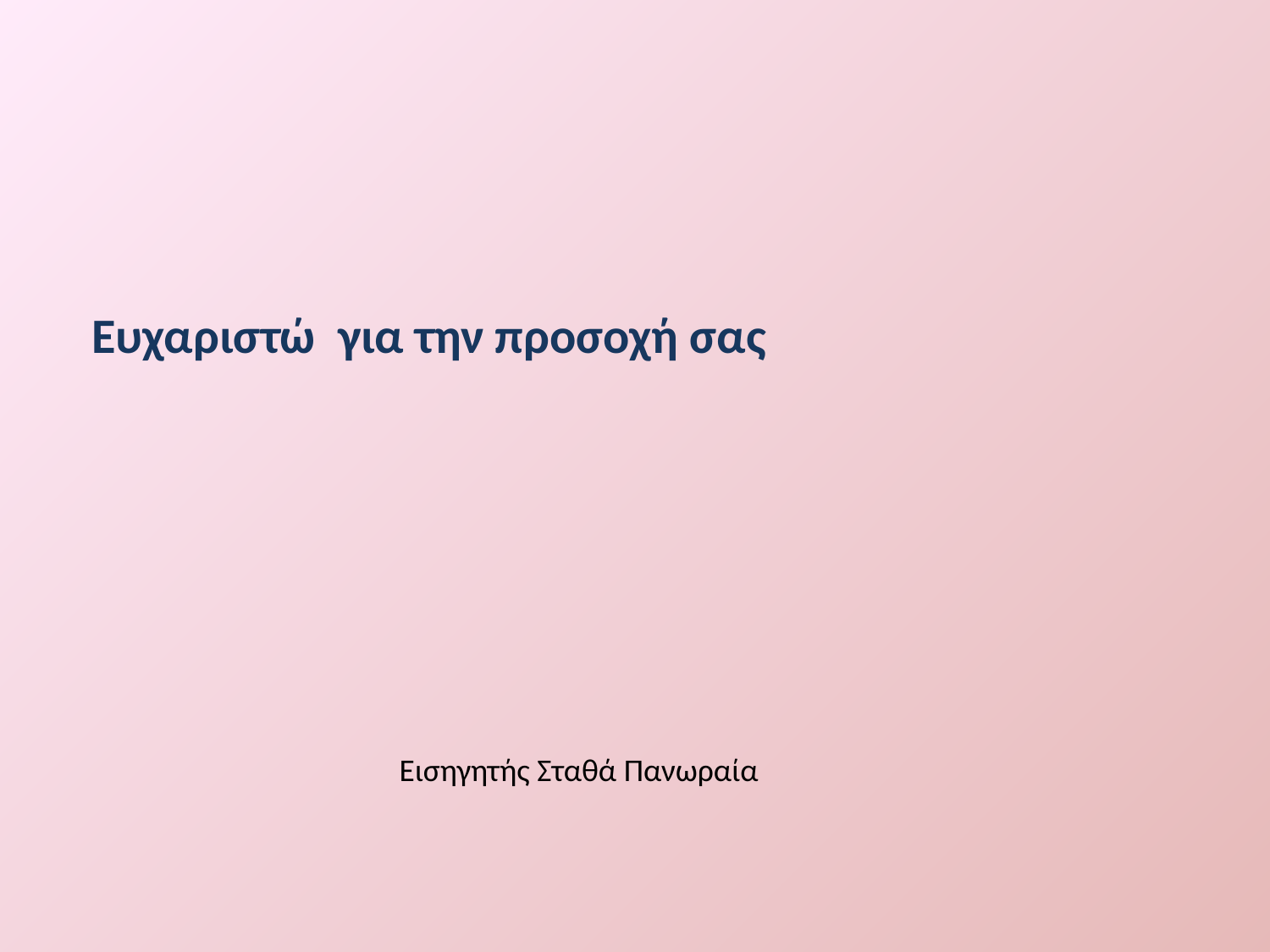

Ευχαριστώ  για την προσοχή σας
Εισηγητής Σταθά Πανωραία